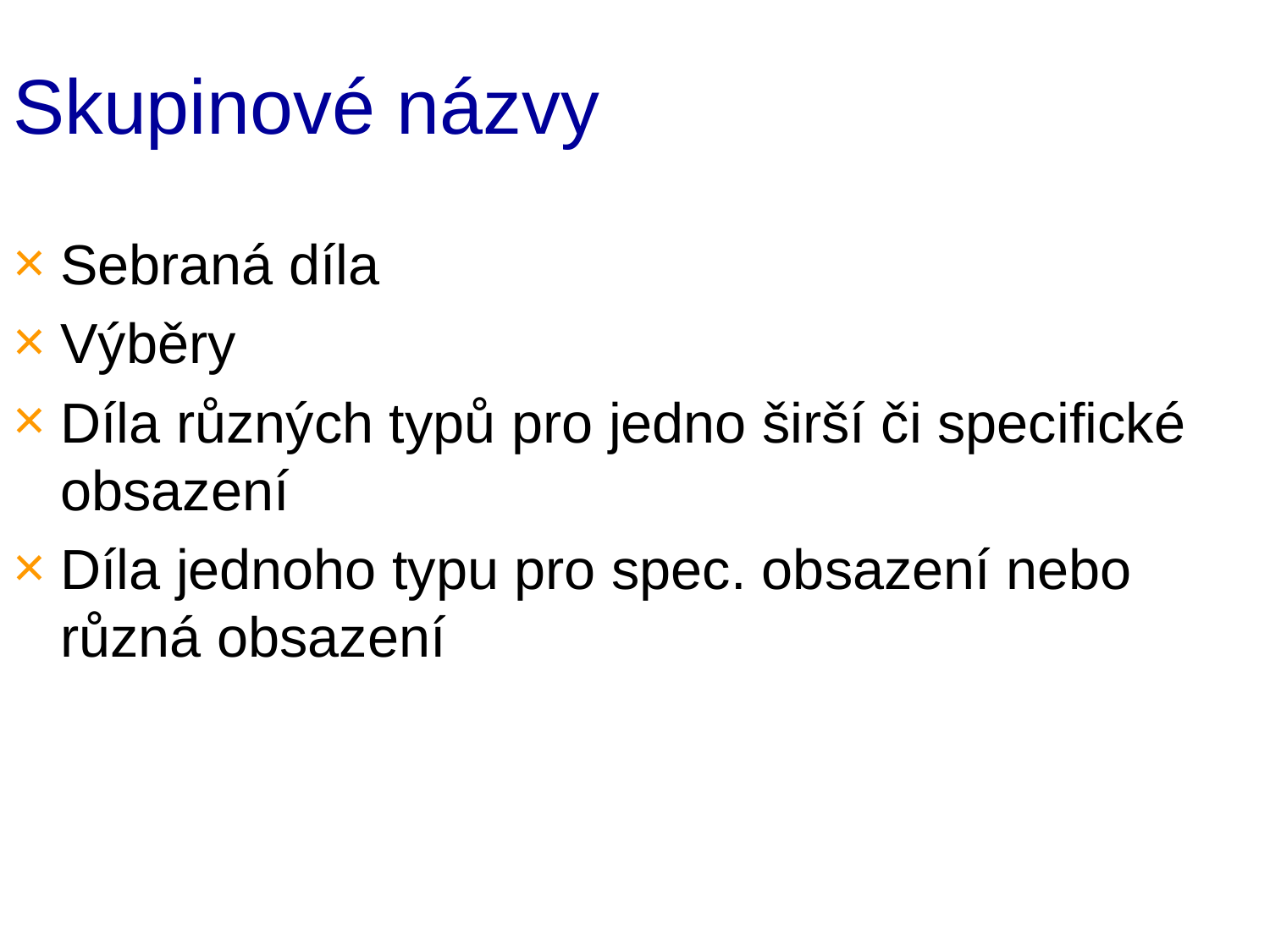

# Skupinové názvy
Sebraná díla
Výběry
Díla různých typů pro jedno širší či specifické obsazení
Díla jednoho typu pro spec. obsazení nebo různá obsazení